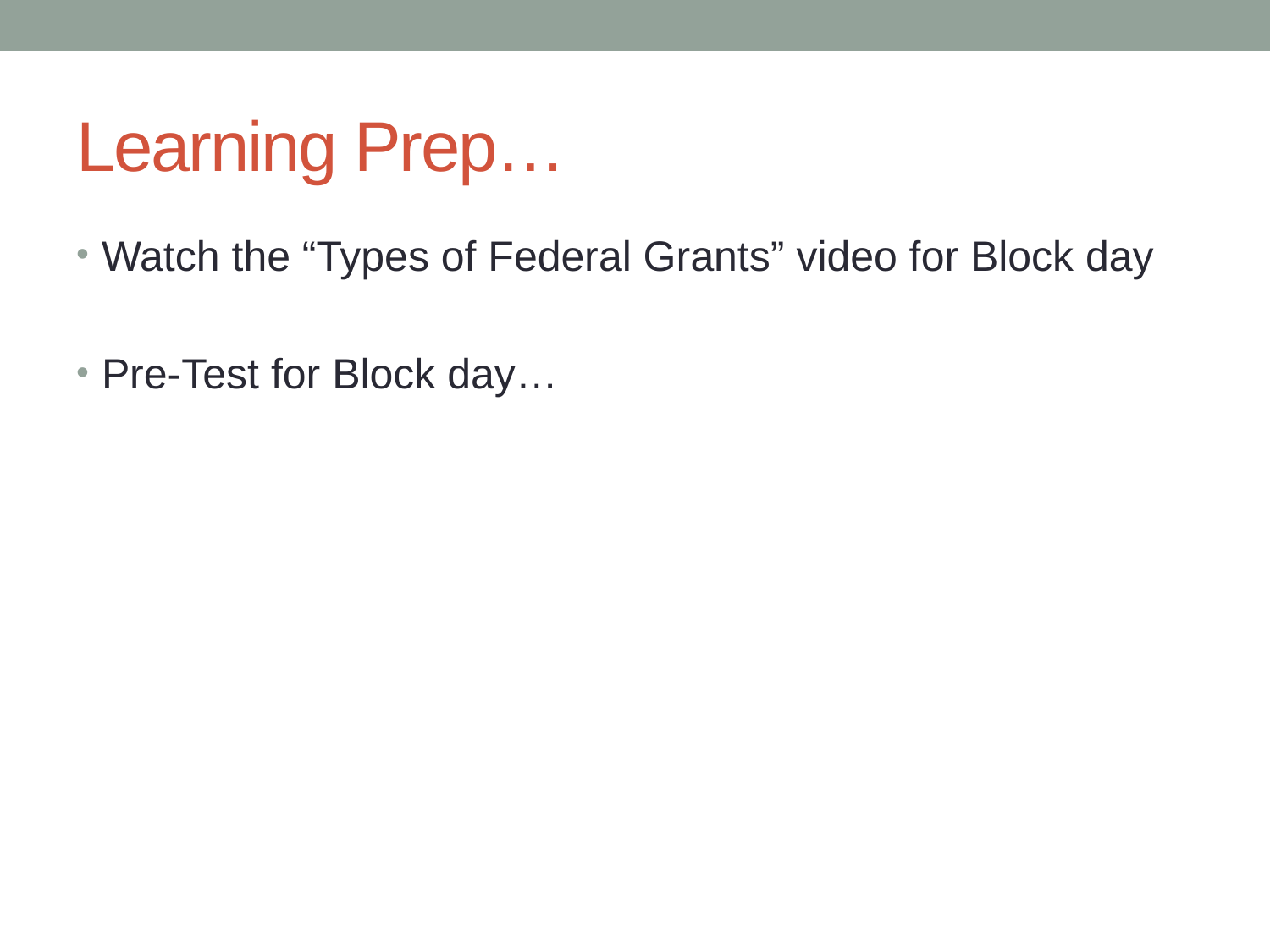

# Learning Prep…
Watch the “Types of Federal Grants” video for Block day

Pre-Test for Block day…